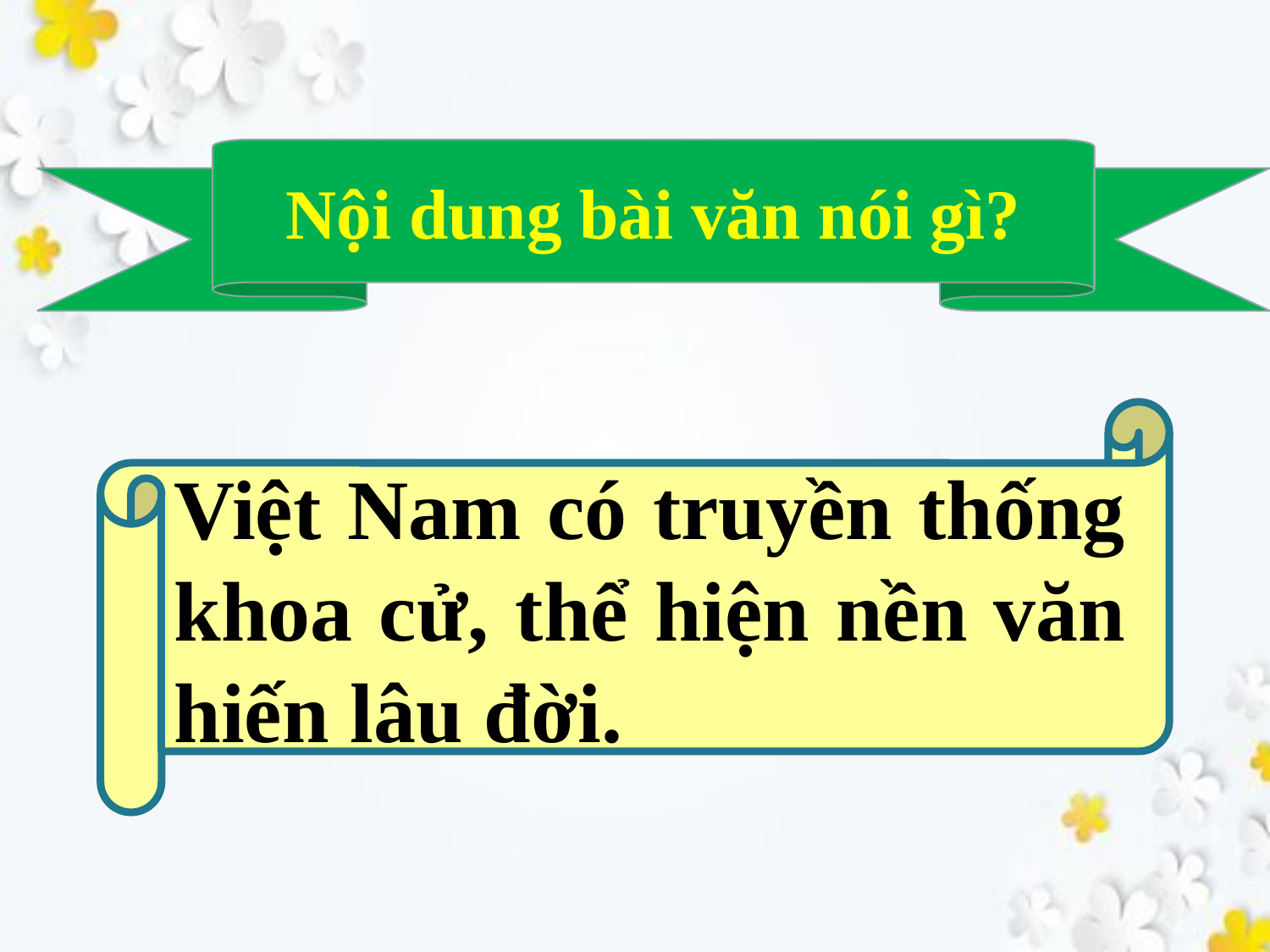

Nội dung bài văn nói gì?
Việt Nam có truyền thống khoa cử, thể hiện nền văn hiến lâu đời.